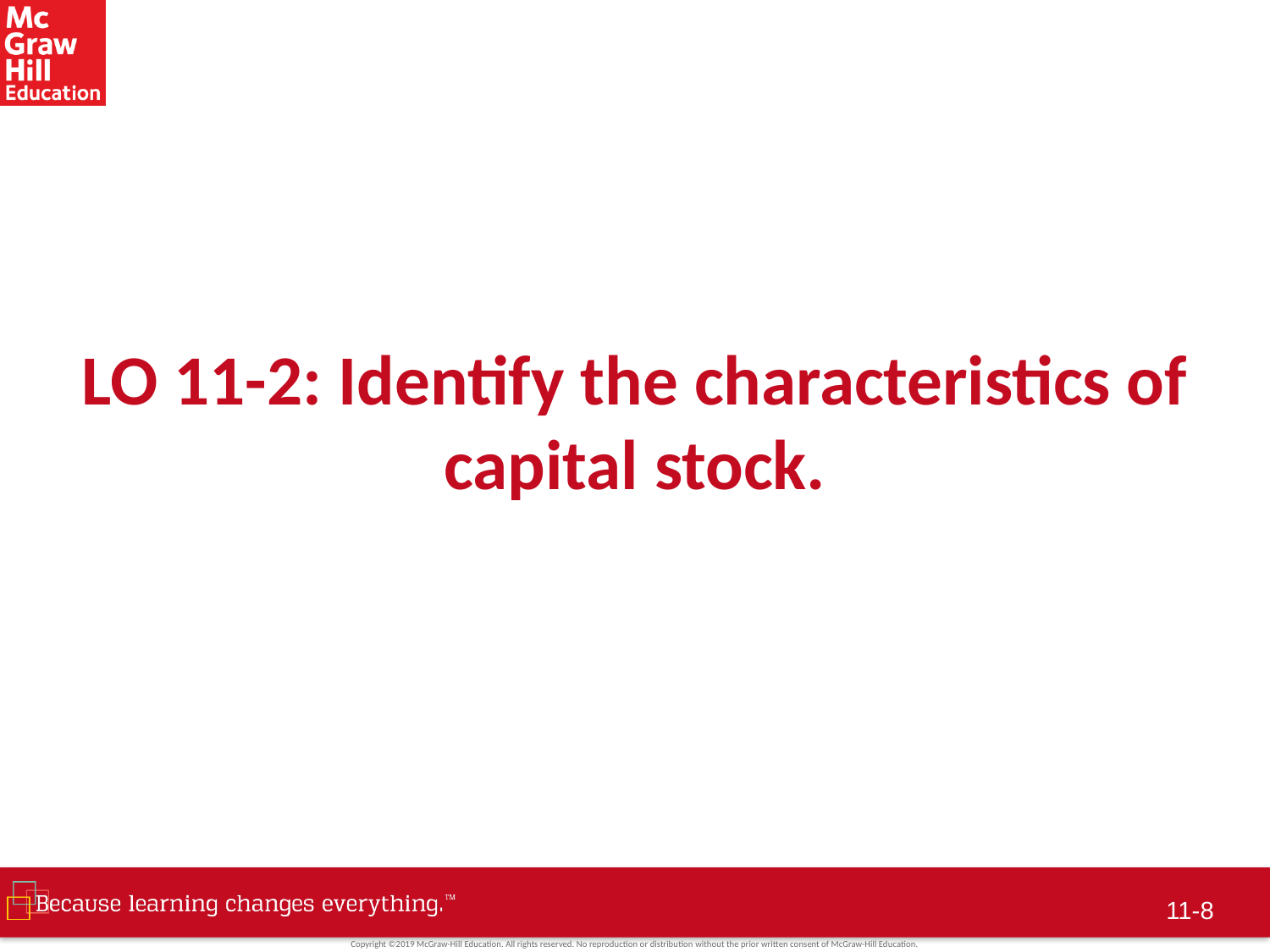

# LO 11-2: Identify the characteristics of capital stock.
11-8